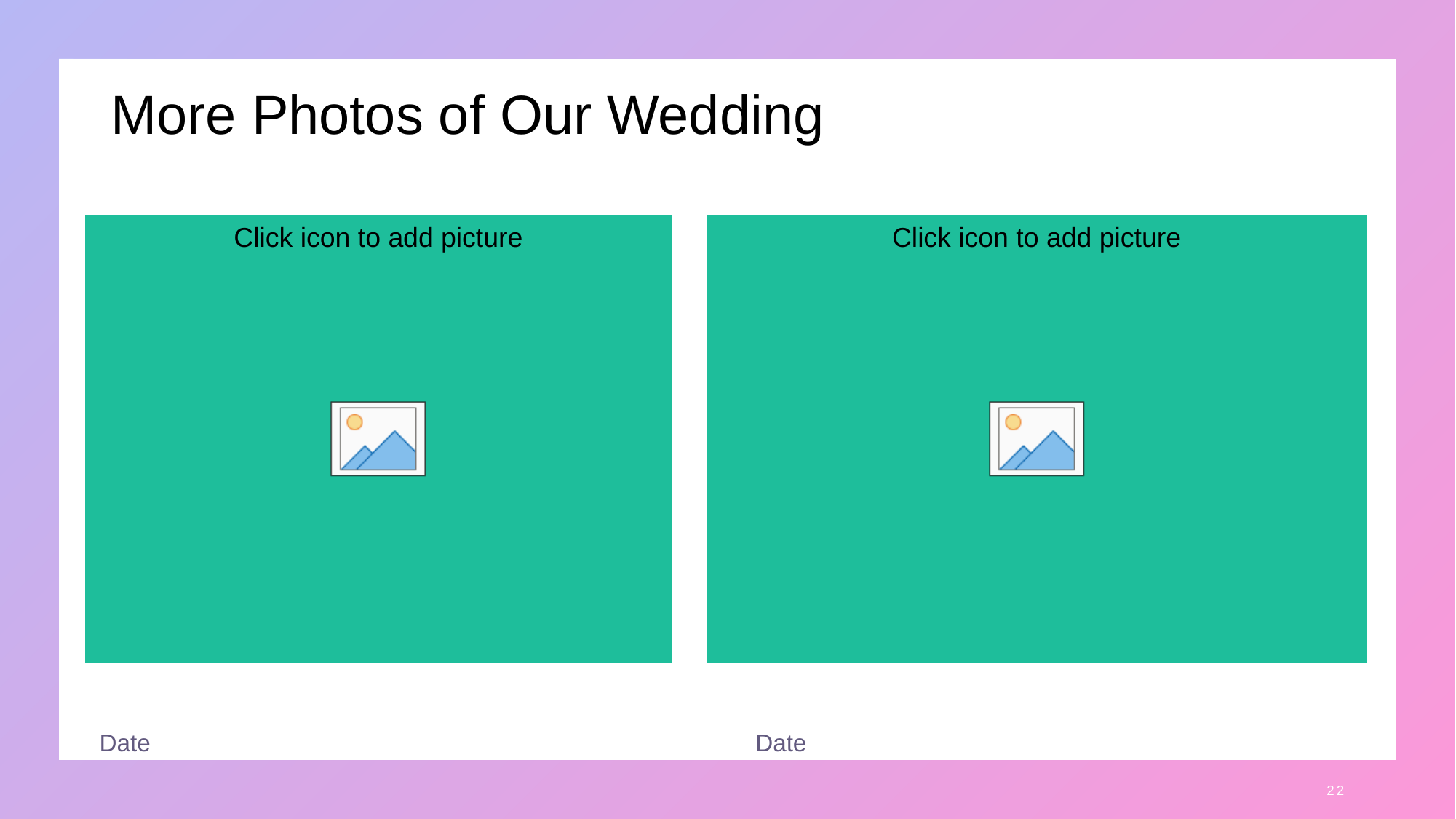

# More Photos of Our Wedding

Date
Date

22